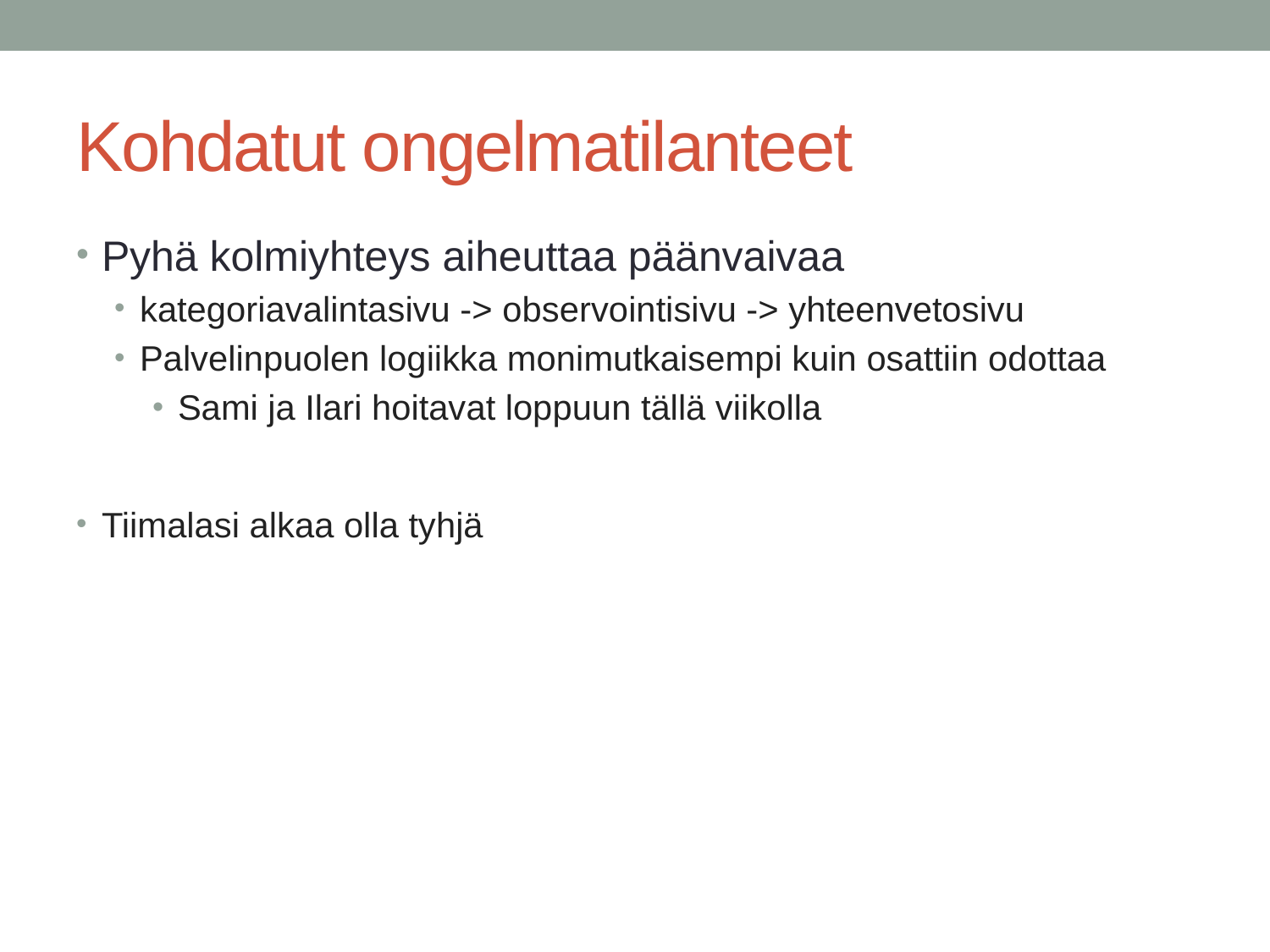

# Kohdatut ongelmatilanteet
Pyhä kolmiyhteys aiheuttaa päänvaivaa
kategoriavalintasivu -> observointisivu -> yhteenvetosivu
Palvelinpuolen logiikka monimutkaisempi kuin osattiin odottaa
Sami ja Ilari hoitavat loppuun tällä viikolla

Tiimalasi alkaa olla tyhjä